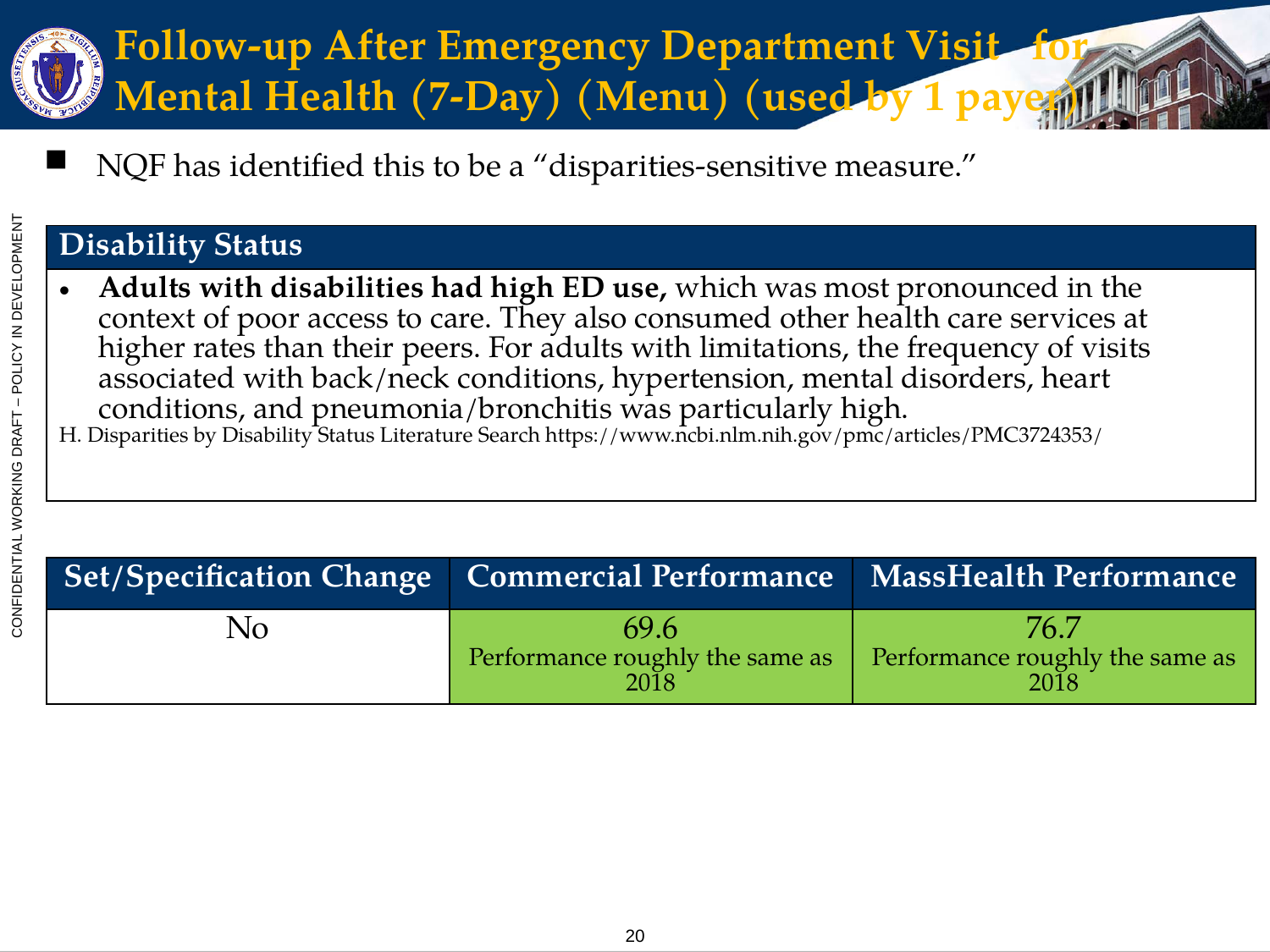

# Follow-up After Emergency Department Visit   for Mental Health (7-Day) (Menu) (used by 1 payer)
NQF has identified this to be a “disparities-sensitive measure.”

| Disability Status |
| --- |
| Adults with disabilities had high ED use, which was most pronounced in the context of poor access to care. They also consumed other health care services at higher rates than their peers. For adults with limitations, the frequency of visits associated with back/neck conditions, hypertension, mental disorders, heart conditions, and pneumonia/bronchitis was particularly high. H. Disparities by Disability Status Literature Search https://www.ncbi.nlm.nih.gov/pmc/articles/PMC3724353/ |
| Set/Specification Change | Commercial Performance | MassHealth Performance |
| --- | --- | --- |
| No | 69.6 Performance roughly the same as 2018 | 76.7 Performance roughly the same as 2018 |